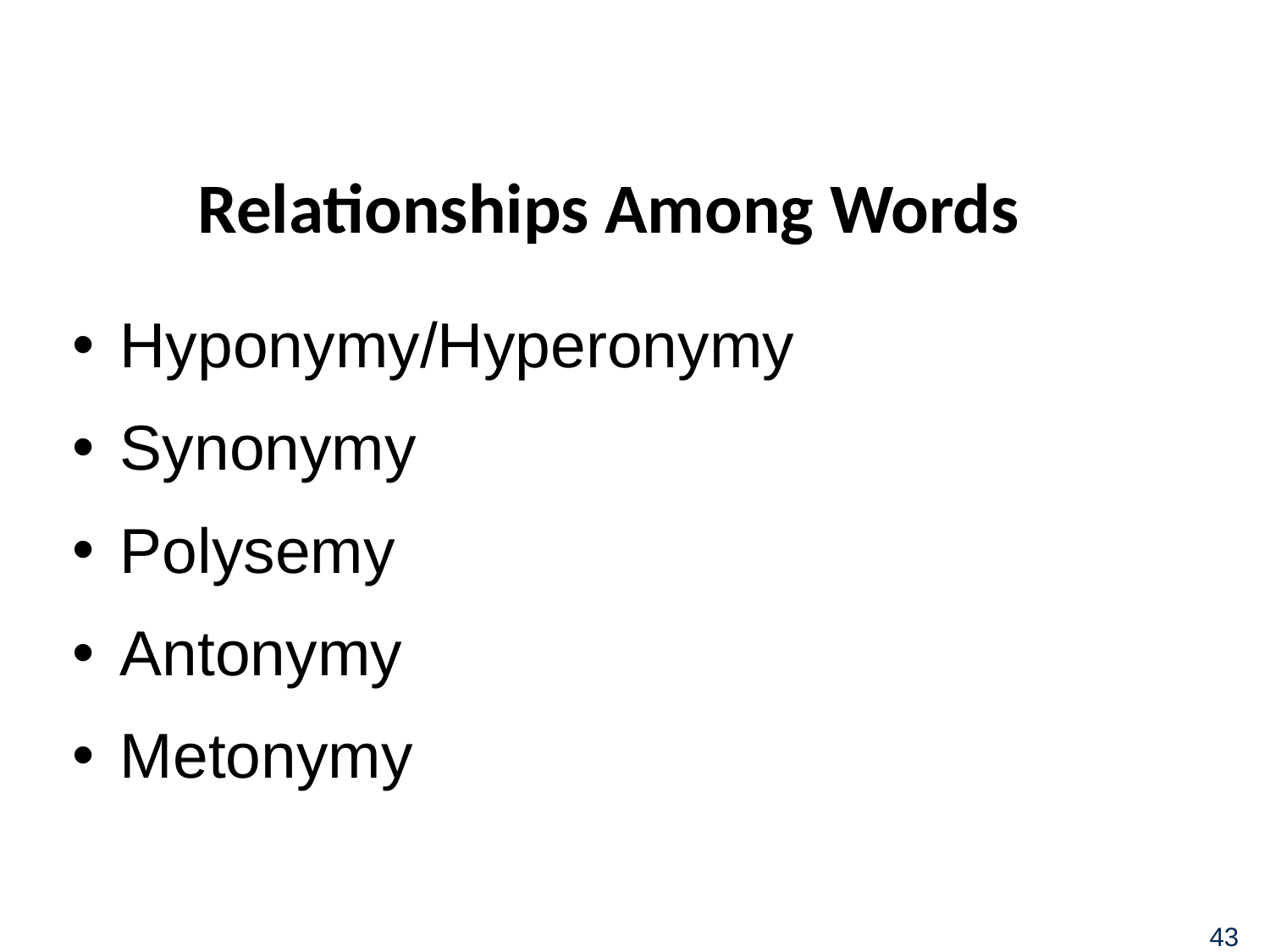

# Relationships Among Words
Hyponymy/Hyperonymy
Synonymy
Polysemy
Antonymy
Metonymy

43